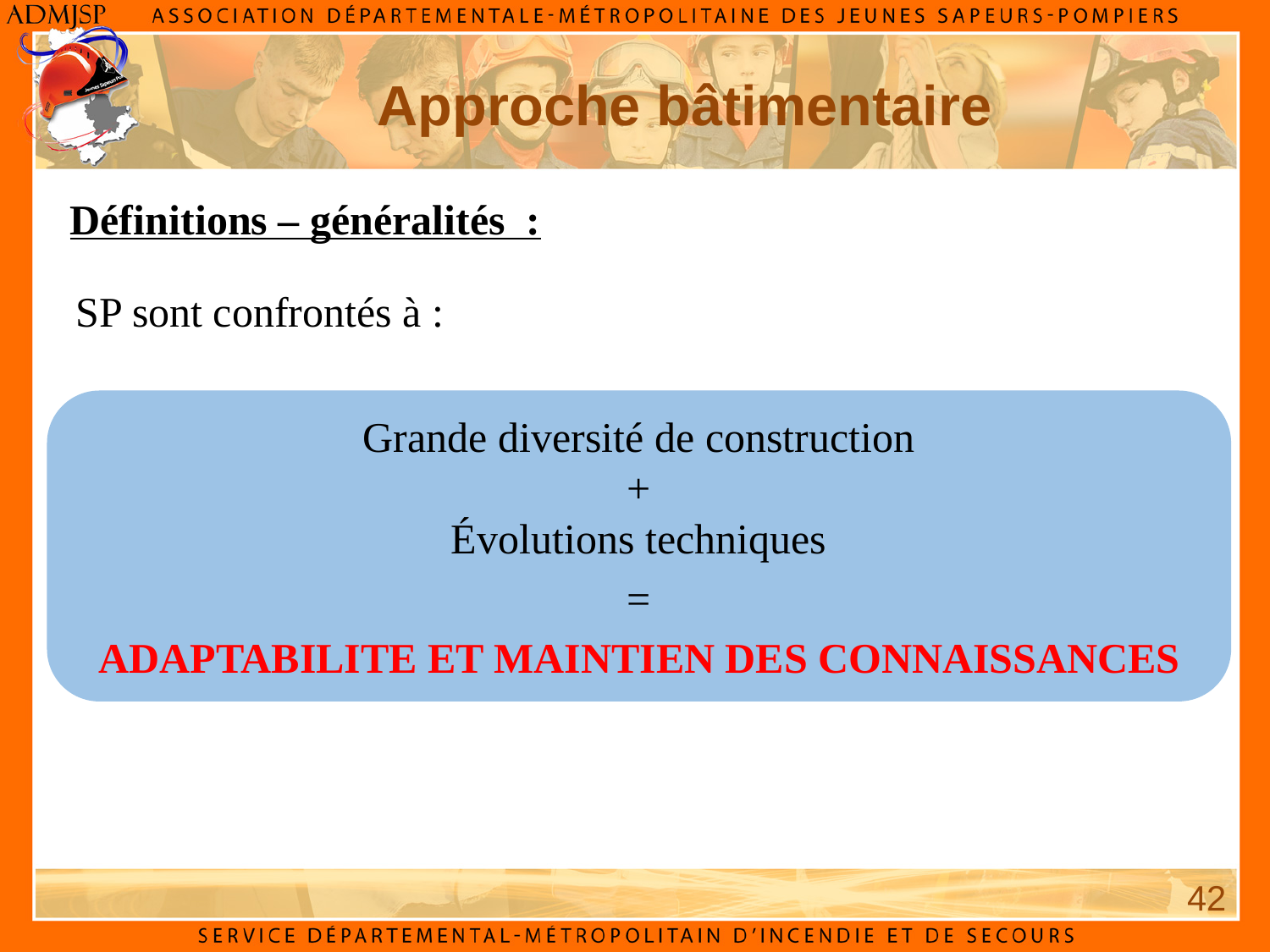

Approche bâtimentaire
Définitions – généralités  :
SP sont confrontés à :
Grande diversité de construction
+
Évolutions techniques
=
ADAPTABILITE ET MAINTIEN DES CONNAISSANCES
42